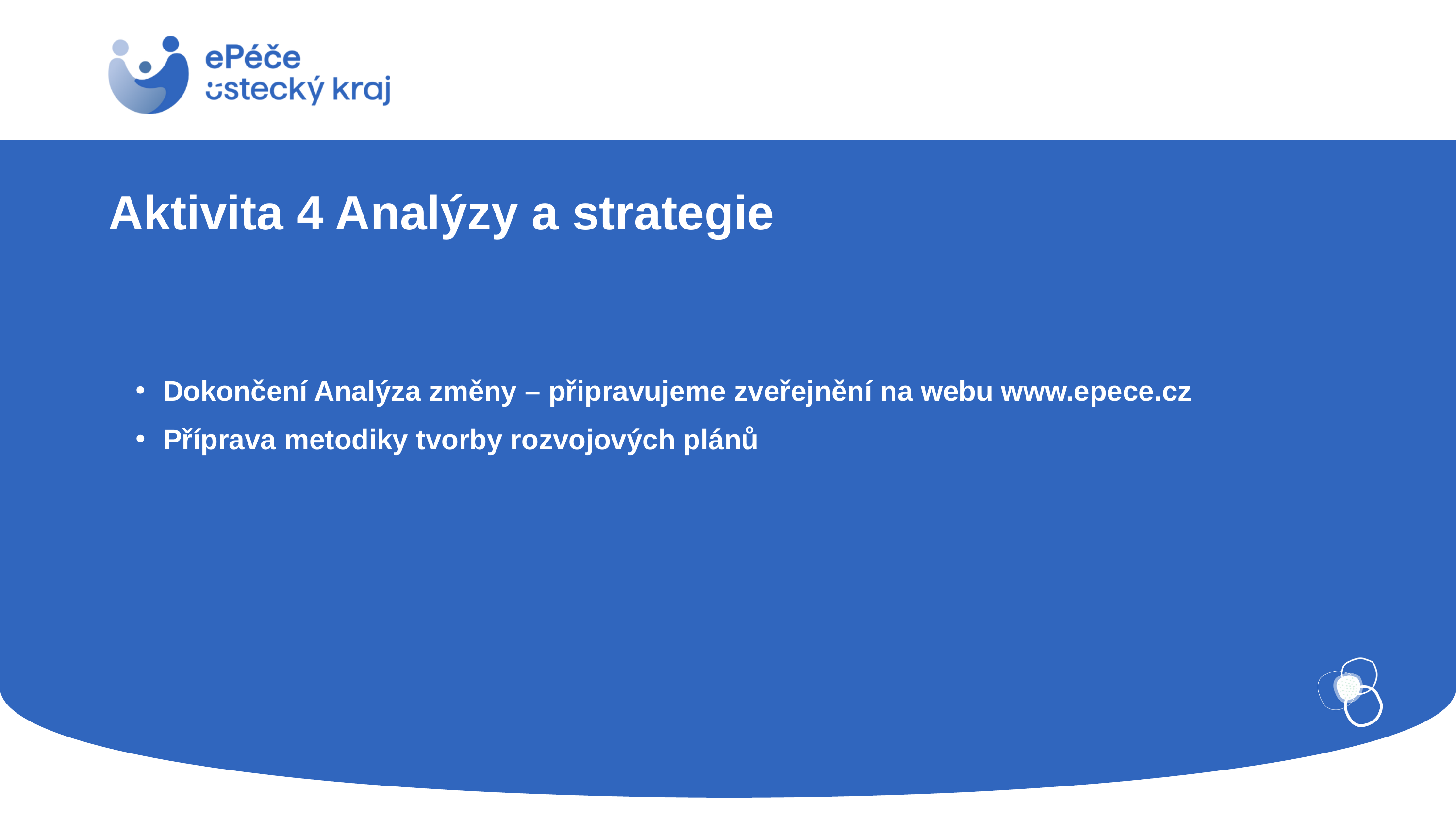

Aktivita 4 Analýzy a strategie
Dokončení Analýza změny – připravujeme zveřejnění na webu www.epece.cz

Příprava metodiky tvorby rozvojových plánů